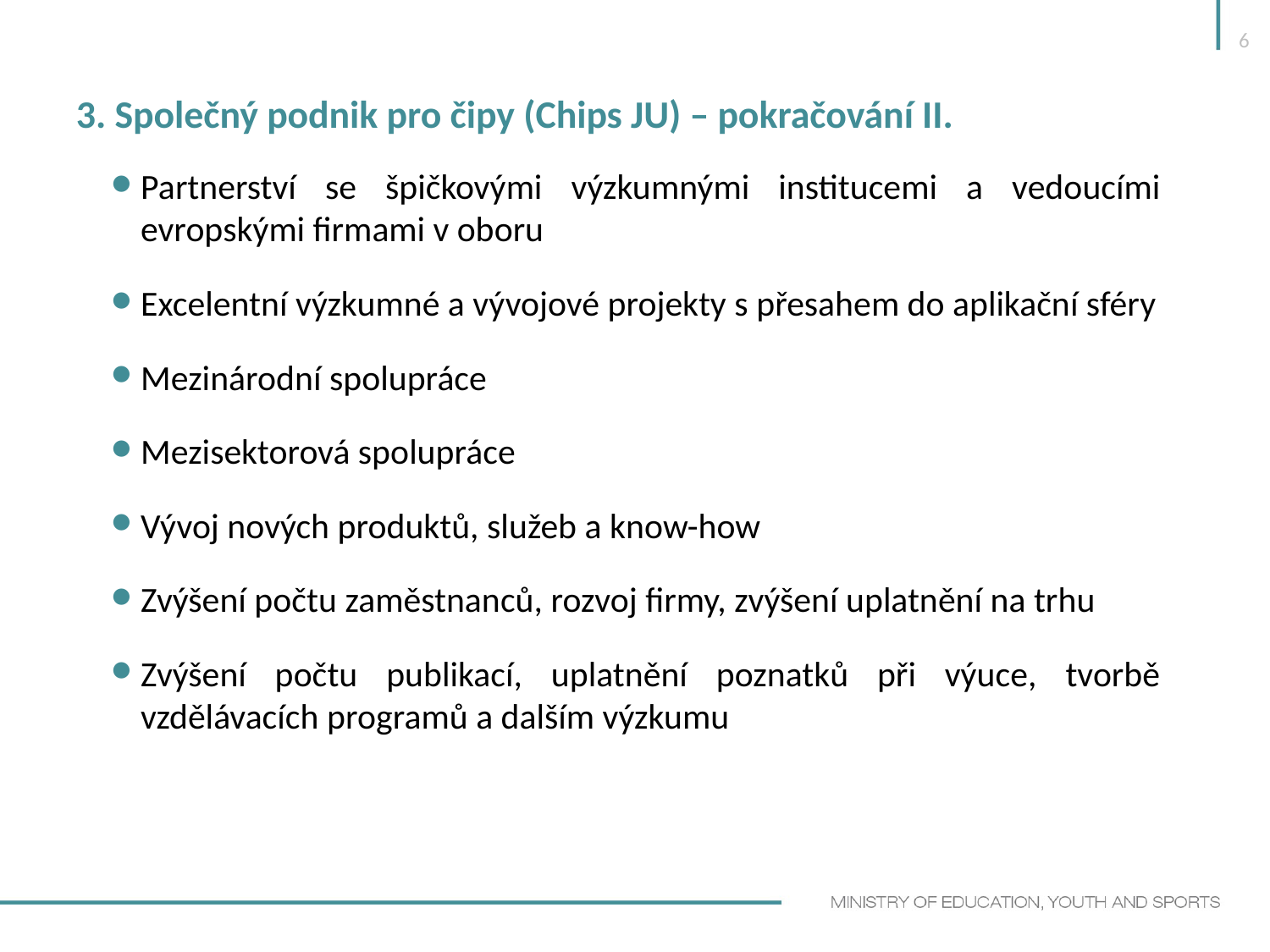

6
# 3. Společný podnik pro čipy (Chips JU) – pokračování II.
Partnerství se špičkovými výzkumnými institucemi a vedoucími evropskými firmami v oboru
Excelentní výzkumné a vývojové projekty s přesahem do aplikační sféry
Mezinárodní spolupráce
Mezisektorová spolupráce
Vývoj nových produktů, služeb a know-how
Zvýšení počtu zaměstnanců, rozvoj firmy, zvýšení uplatnění na trhu
Zvýšení počtu publikací, uplatnění poznatků při výuce, tvorbě vzdělávacích programů a dalším výzkumu